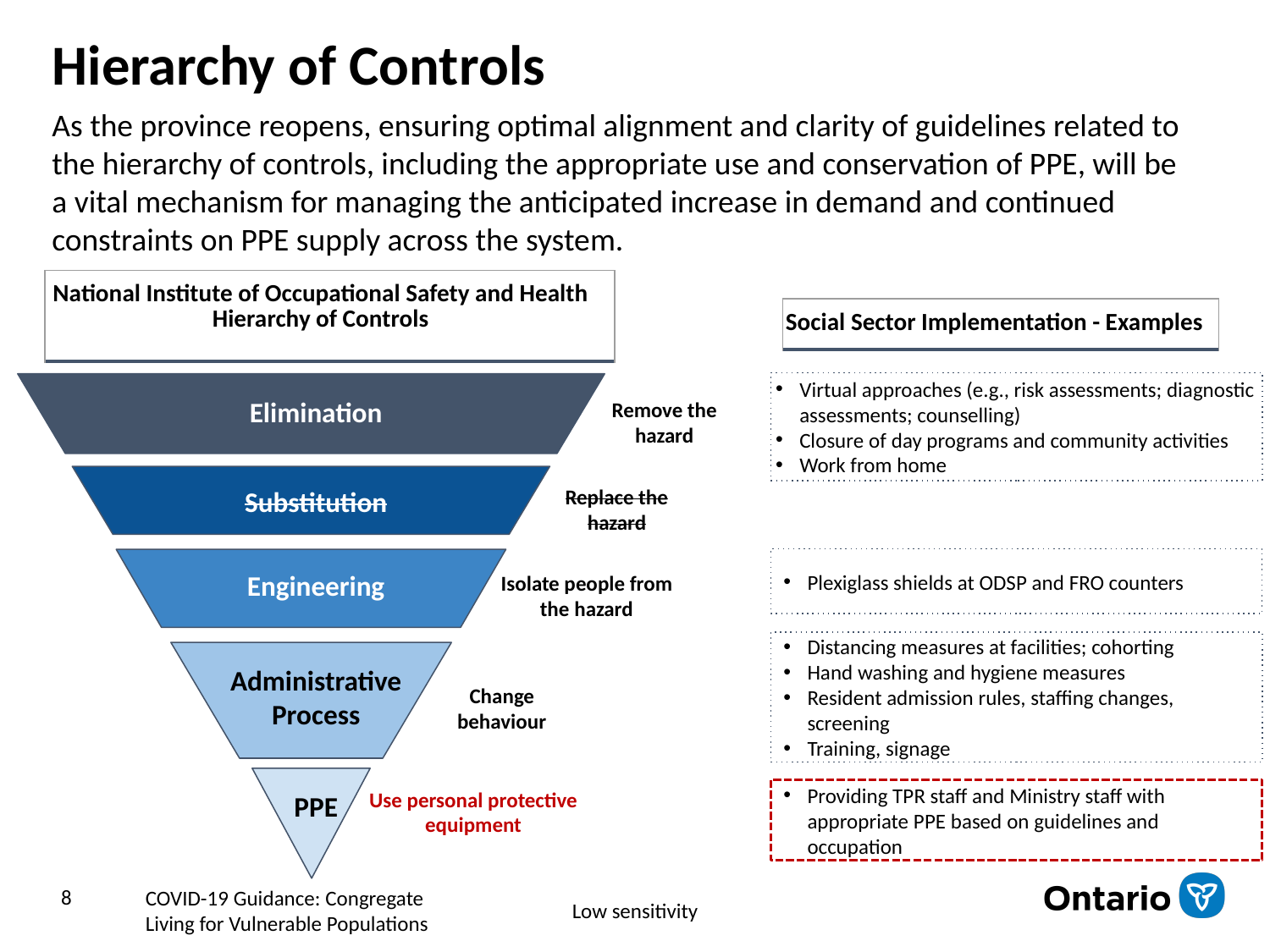

# Hierarchy of Controls
As the province reopens, ensuring optimal alignment and clarity of guidelines related to the hierarchy of controls, including the appropriate use and conservation of PPE, will be a vital mechanism for managing the anticipated increase in demand and continued constraints on PPE supply across the system.
| National Institute of Occupational Safety and Health Hierarchy of Controls |
| --- |
| Social Sector Implementation - Examples |
| --- |
Virtual approaches (e.g., risk assessments; diagnostic assessments; counselling)
Closure of day programs and community activities
Work from home

Elimination

Substitution

Engineering

Administrative
Process

PPE
Remove the hazard
Replace the hazard
Plexiglass shields at ODSP and FRO counters
Isolate people from the hazard
Distancing measures at facilities; cohorting
Hand washing and hygiene measures
Resident admission rules, staffing changes, screening
Training, signage
Change behaviour
Providing TPR staff and Ministry staff with appropriate PPE based on guidelines and occupation
Use personal protective equipment
8
COVID-19 Guidance: Congregate
Living for Vulnerable Populations